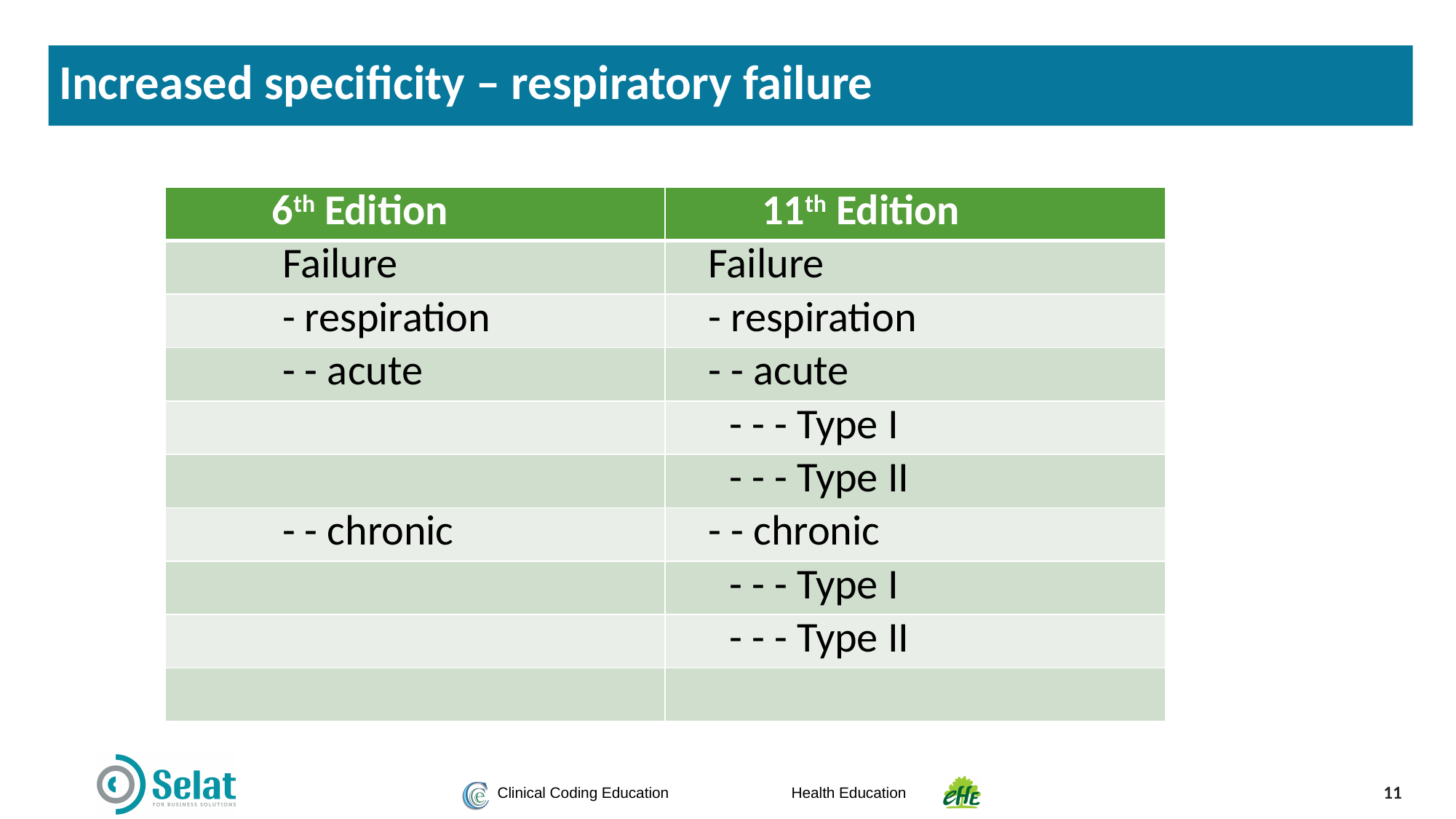

Increased specificity – respiratory failure
| 6th Edition | 11th Edition |
| --- | --- |
| Failure | Failure |
| - respiration | - respiration |
| - - acute | - - acute |
|  | - - - Type I |
|  | - - - Type II |
| - - chronic | - - chronic |
|  | - - - Type I |
|  | - - - Type II |
|  |  |
11